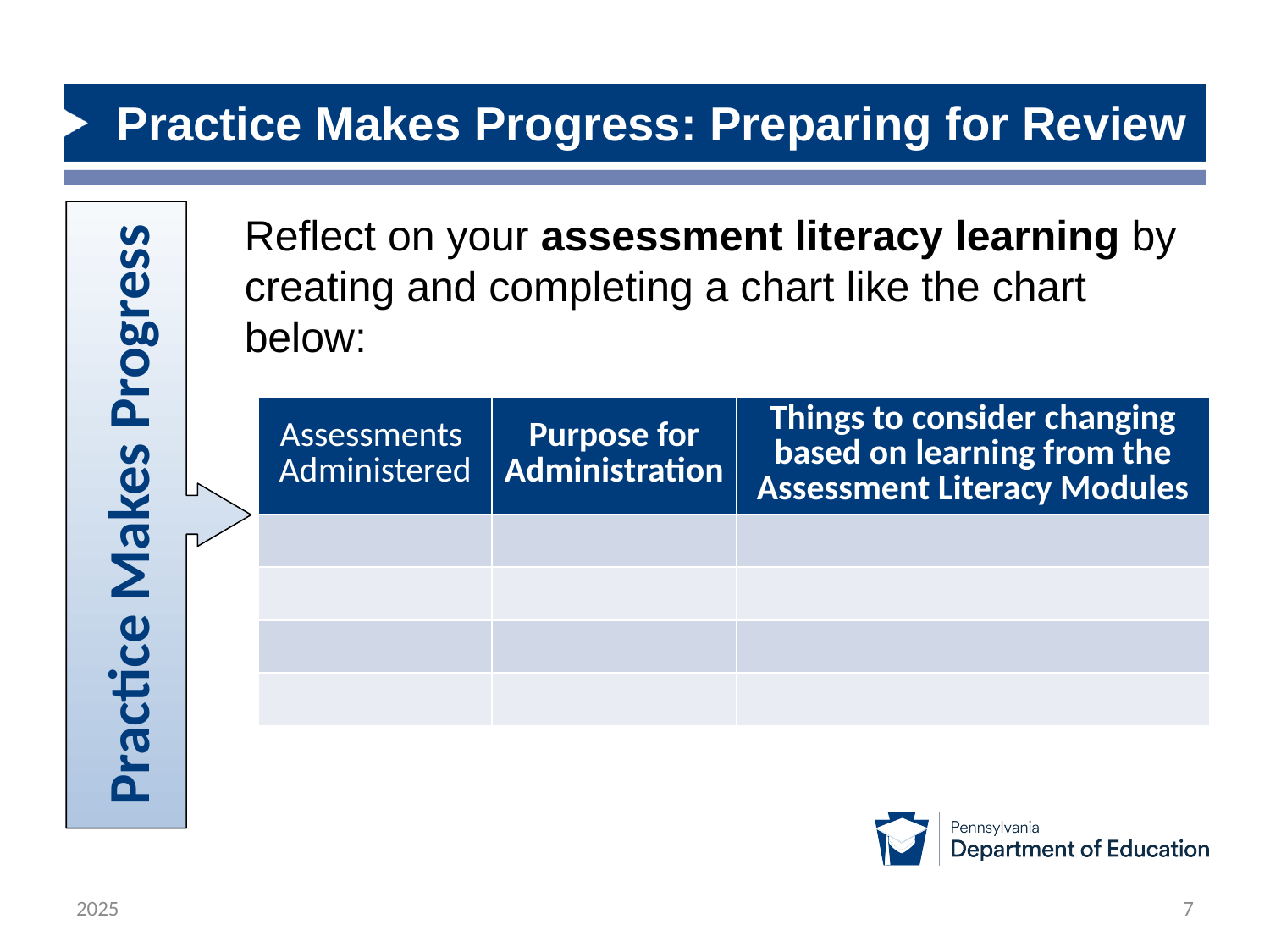

# Practice Makes Progress: Preparing for Review
Practice Makes Progress
Reflect on your assessment literacy learning by creating and completing a chart like the chart below:

| Assessments Administered | Purpose for Administration | Things to consider changing based on learning from the Assessment Literacy Modules |
| --- | --- | --- |
|  |  |  |
|  |  |  |
|  |  |  |
|  |  |  |
2025
7